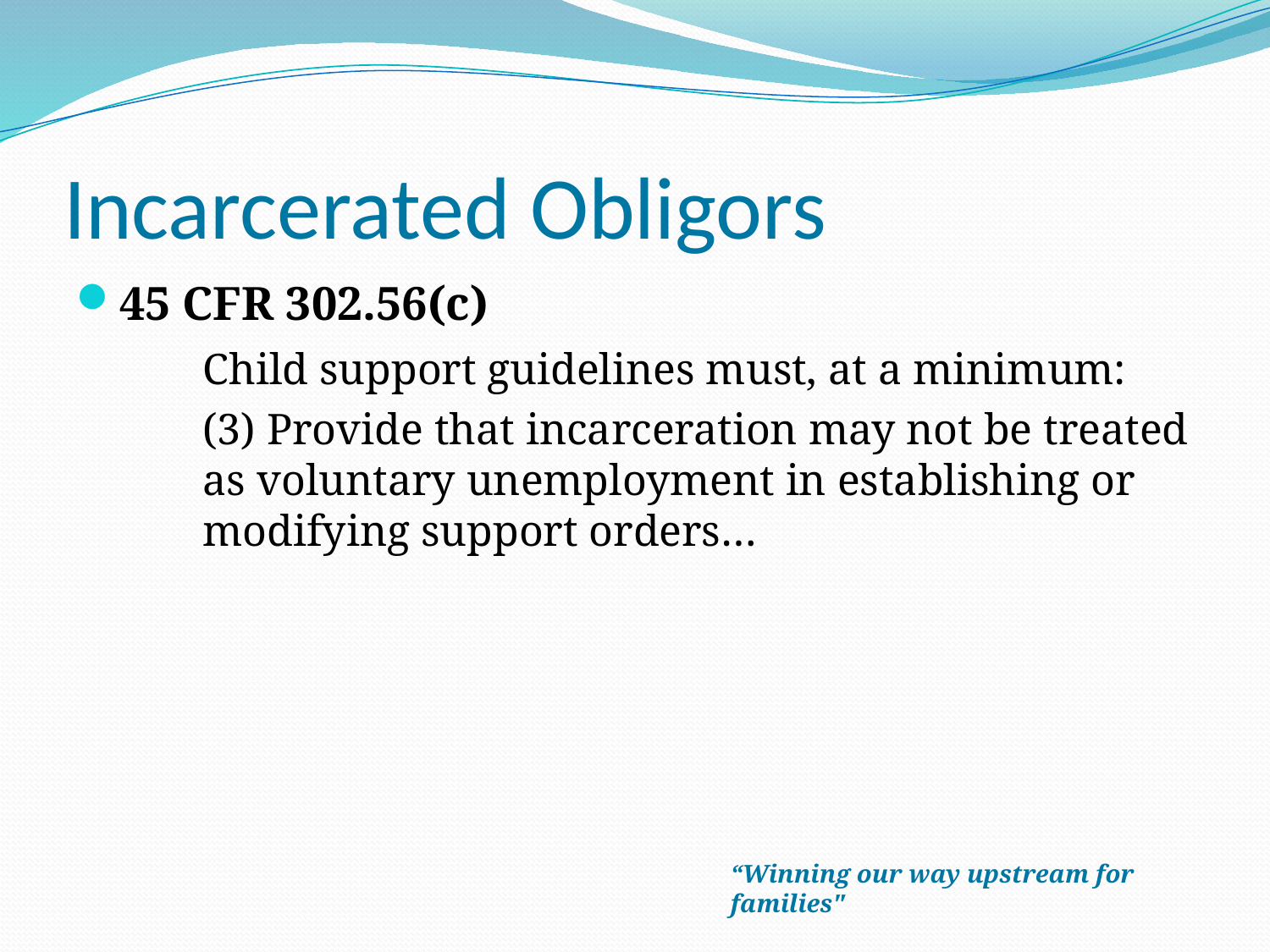

# Incarcerated Obligors
45 CFR 302.56(c)
	Child support guidelines must, at a minimum:
	(3) Provide that incarceration may not be treated 	as voluntary unemployment in establishing or 	modifying support orders…
“Winning our way upstream for families"